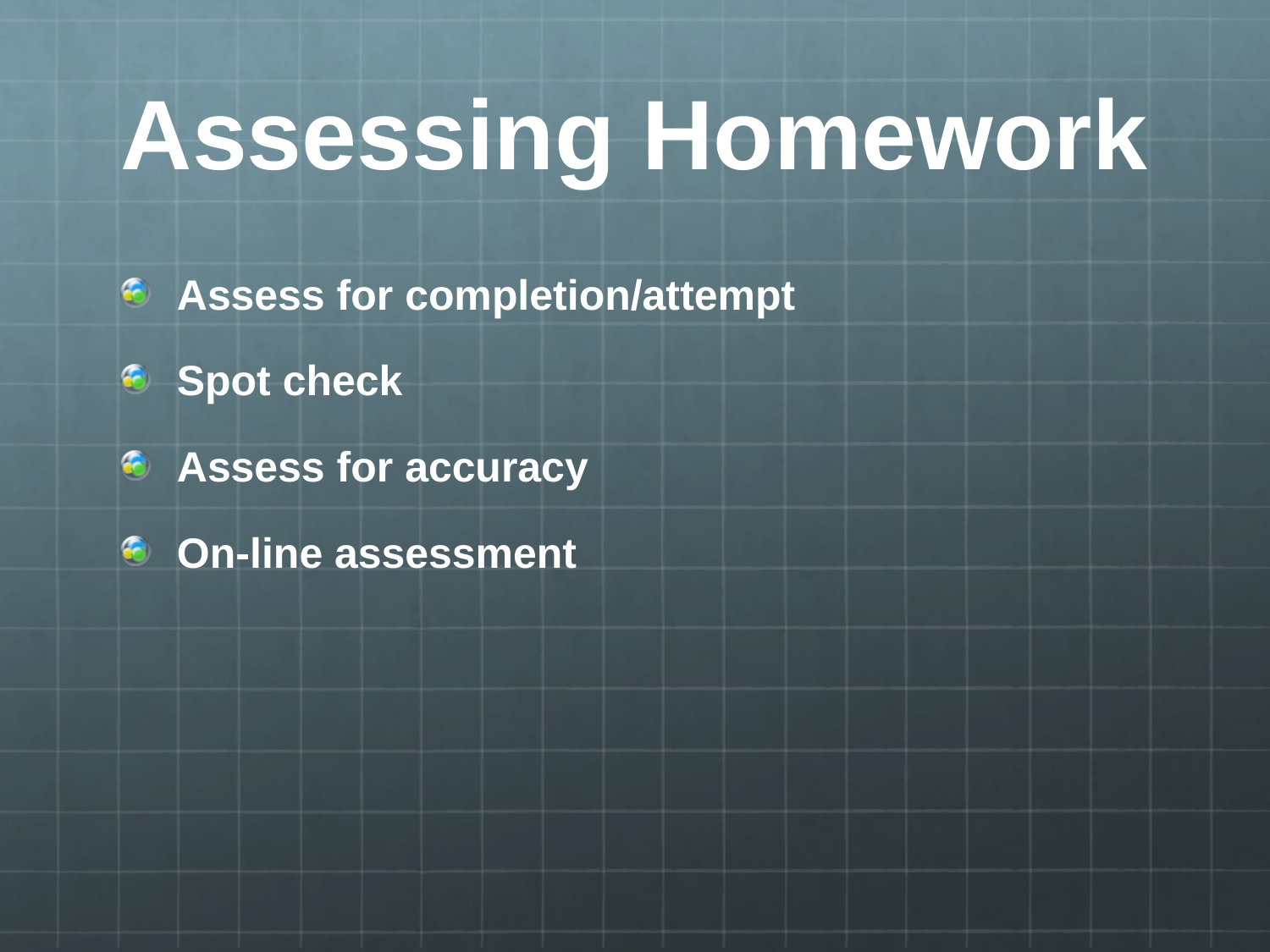

# Assessing Homework
Assess for completion/attempt
Spot check
Assess for accuracy
On-line assessment